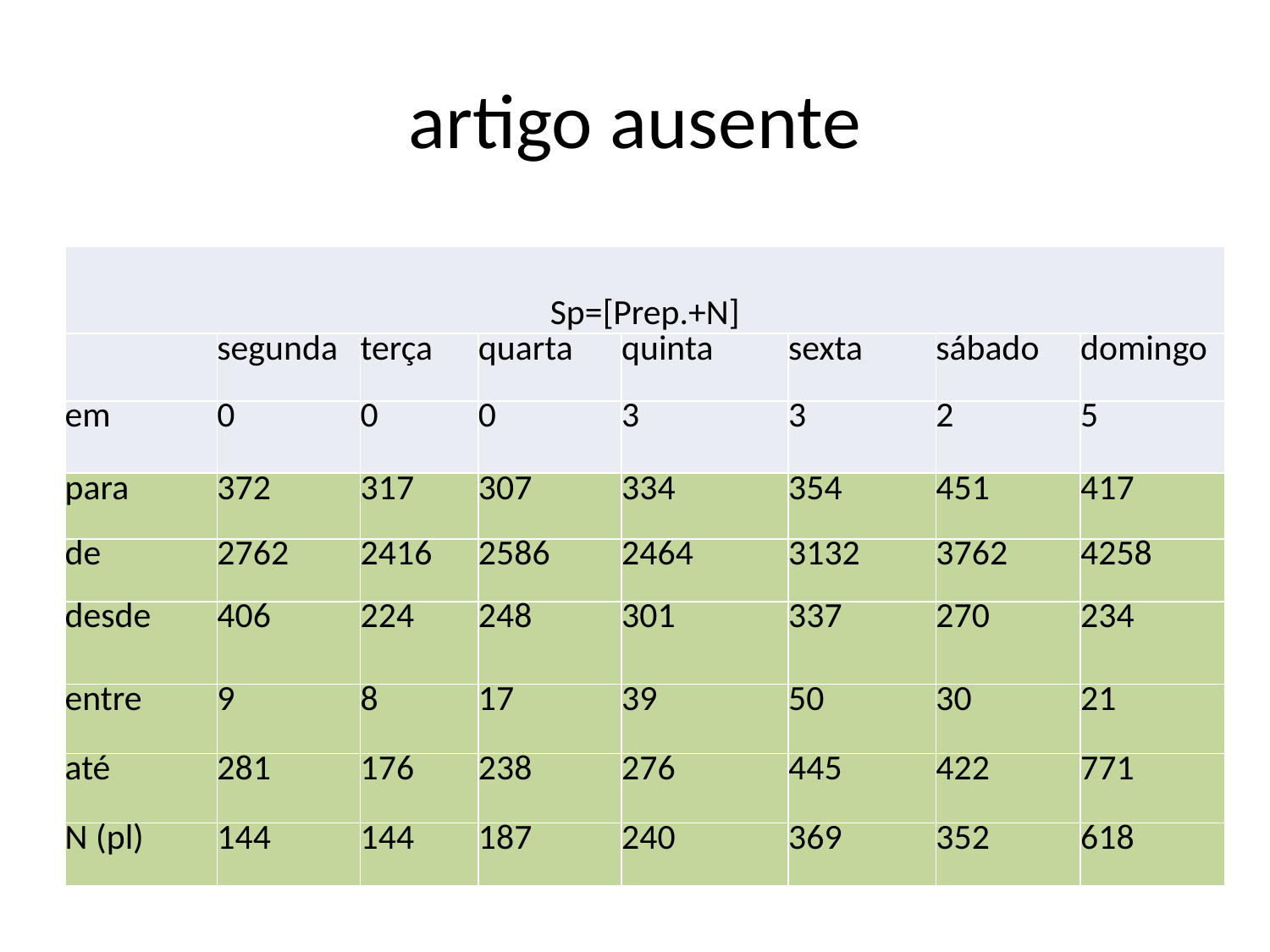

# artigo ausente
| Sp=[Prep.+N] |  |  |  |  |  |  |  |
| --- | --- | --- | --- | --- | --- | --- | --- |
|  | segunda | terça | quarta | quinta | sexta | sábado | domingo |
| em | 0 | 0 | 0 | 3 | 3 | 2 | 5 |
| para | 372 | 317 | 307 | 334 | 354 | 451 | 417 |
| de | 2762 | 2416 | 2586 | 2464 | 3132 | 3762 | 4258 |
| desde | 406 | 224 | 248 | 301 | 337 | 270 | 234 |
| entre | 9 | 8 | 17 | 39 | 50 | 30 | 21 |
| até | 281 | 176 | 238 | 276 | 445 | 422 | 771 |
| N (pl) | 144 | 144 | 187 | 240 | 369 | 352 | 618 |